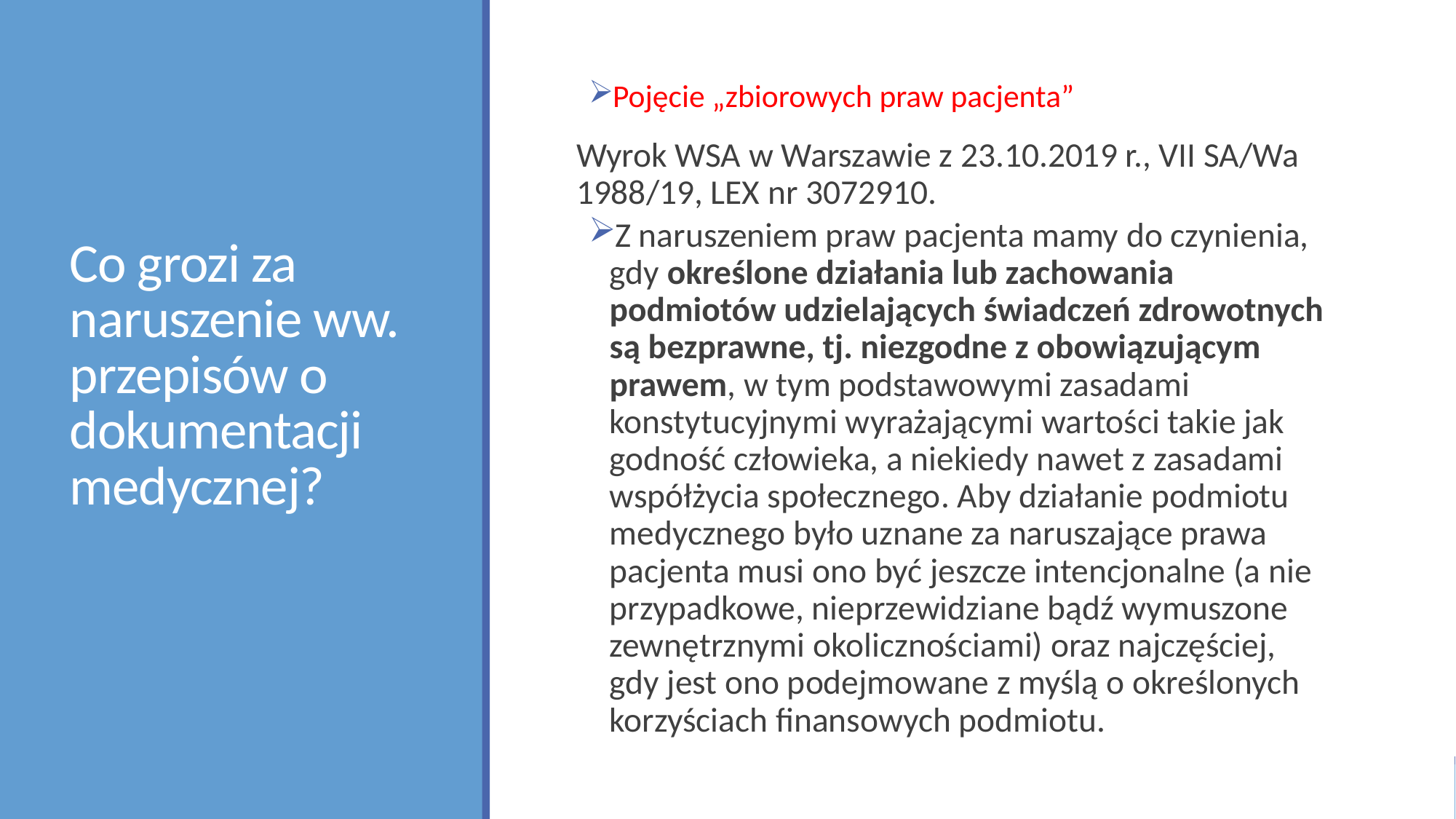

# Co grozi za naruszenie ww. przepisów o dokumentacji medycznej?
Pojęcie „zbiorowych praw pacjenta”
Wyrok WSA w Warszawie z 23.10.2019 r., VII SA/Wa 1988/19, LEX nr 3072910.
Z naruszeniem praw pacjenta mamy do czynienia, gdy określone działania lub zachowania podmiotów udzielających świadczeń zdrowotnych są bezprawne, tj. niezgodne z obowiązującym prawem, w tym podstawowymi zasadami konstytucyjnymi wyrażającymi wartości takie jak godność człowieka, a niekiedy nawet z zasadami współżycia społecznego. Aby działanie podmiotu medycznego było uznane za naruszające prawa pacjenta musi ono być jeszcze intencjonalne (a nie przypadkowe, nieprzewidziane bądź wymuszone zewnętrznymi okolicznościami) oraz najczęściej, gdy jest ono podejmowane z myślą o określonych korzyściach finansowych podmiotu.